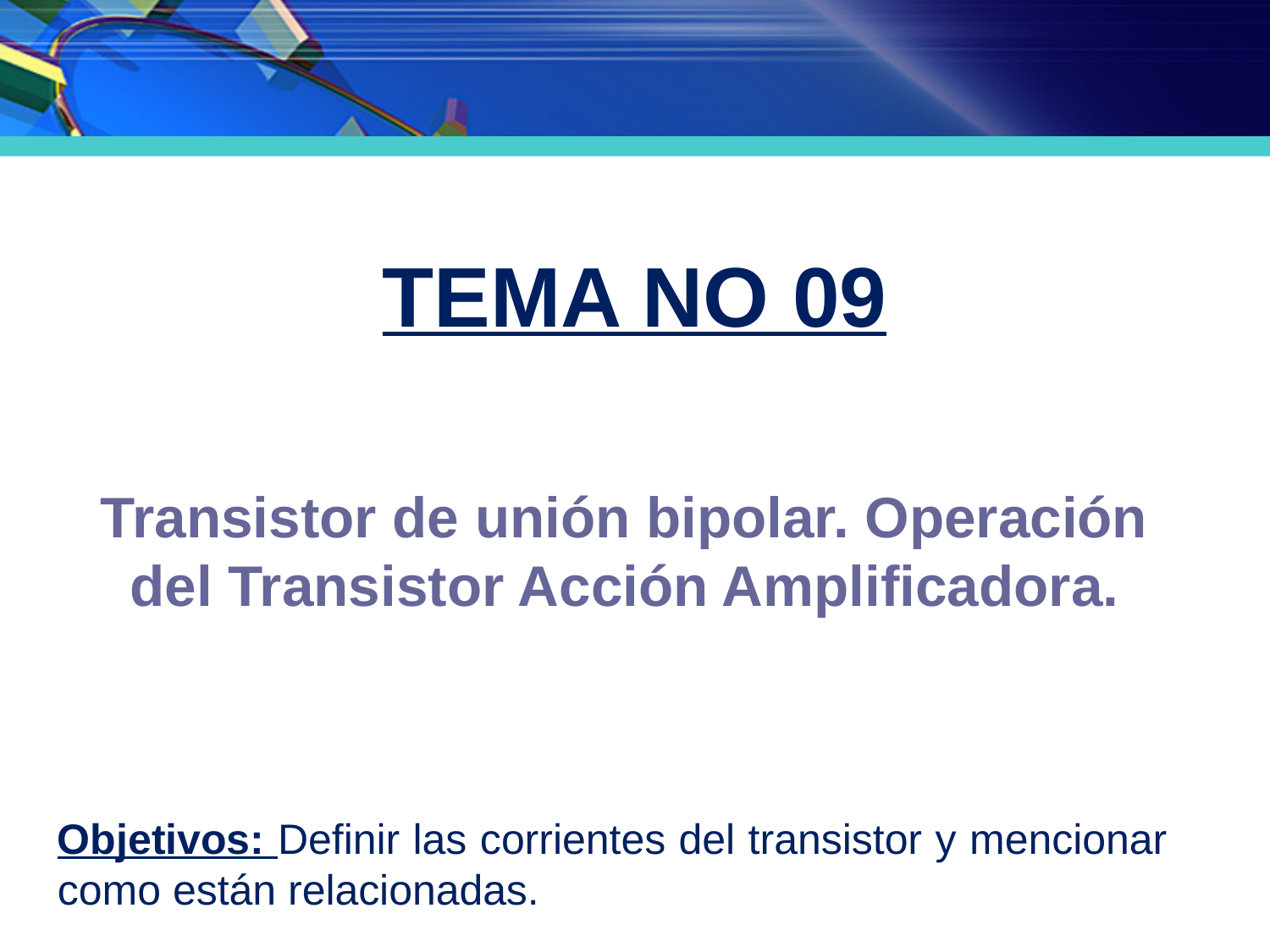

# TEMA No 09
Transistor de unión bipolar. Operación del Transistor Acción Amplificadora.

Objetivos: Definir las corrientes del transistor y mencionar como están relacionadas.